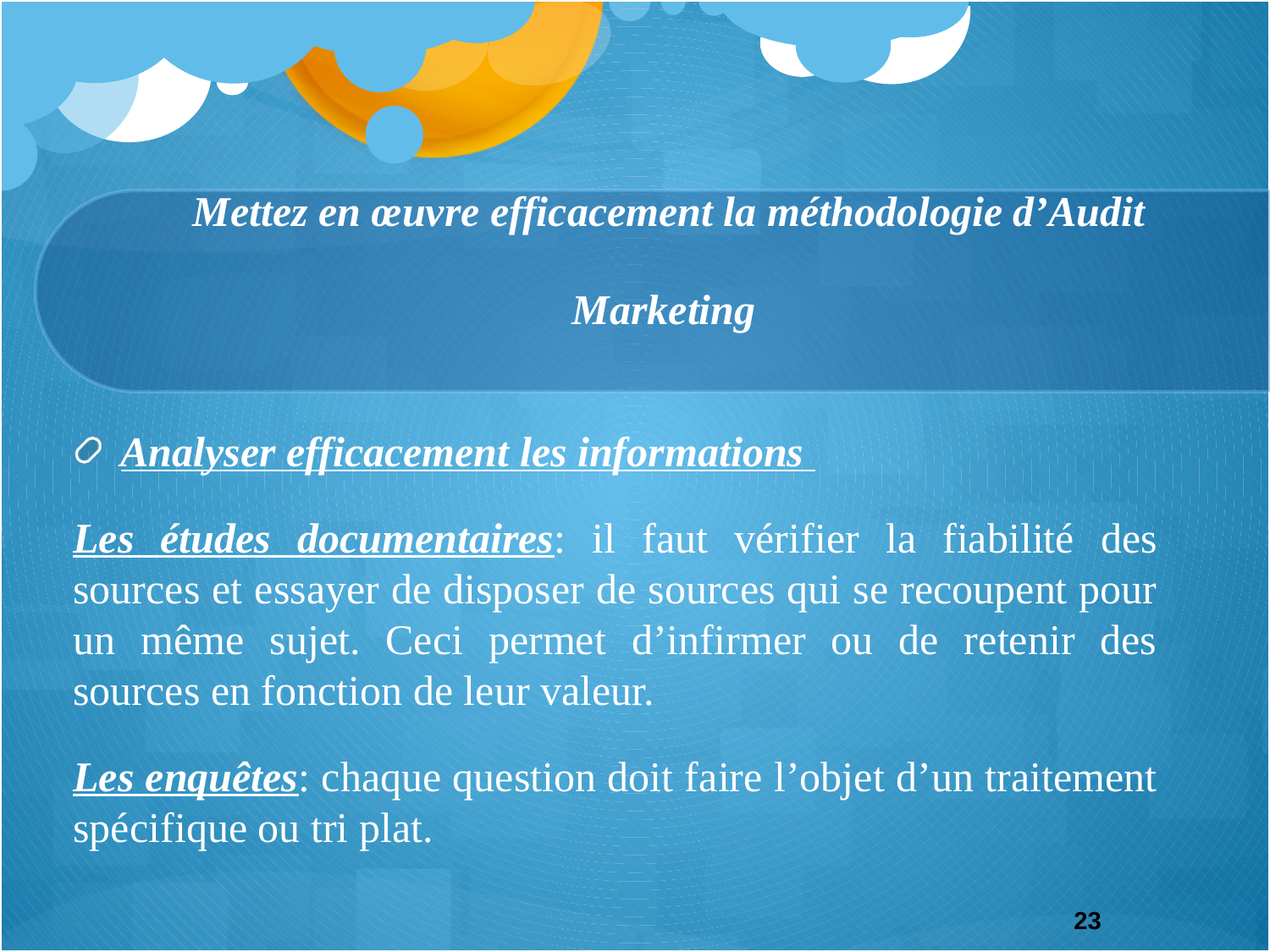

# Mettez en œuvre efficacement la méthodologie d’Audit Marketing
Analyser efficacement les informations
Les études documentaires: il faut vérifier la fiabilité des sources et essayer de disposer de sources qui se recoupent pour un même sujet. Ceci permet d’infirmer ou de retenir des sources en fonction de leur valeur.
Les enquêtes: chaque question doit faire l’objet d’un traitement spécifique ou tri plat.

23